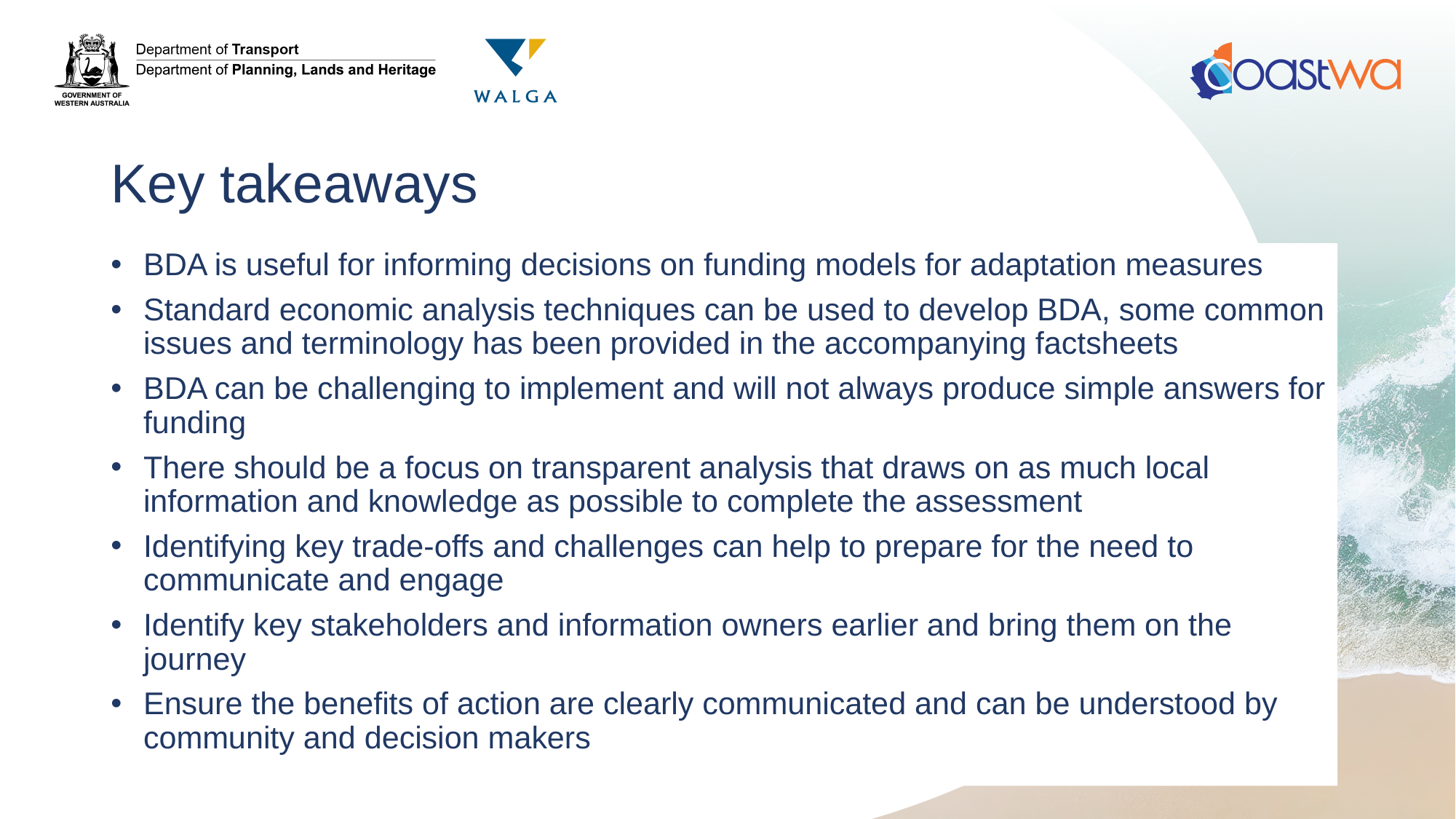

# Key takeaways
BDA is useful for informing decisions on funding models for adaptation measures
Standard economic analysis techniques can be used to develop BDA, some common issues and terminology has been provided in the accompanying factsheets
BDA can be challenging to implement and will not always produce simple answers for funding
There should be a focus on transparent analysis that draws on as much local information and knowledge as possible to complete the assessment
Identifying key trade-offs and challenges can help to prepare for the need to communicate and engage
Identify key stakeholders and information owners earlier and bring them on the journey
Ensure the benefits of action are clearly communicated and can be understood by community and decision makers